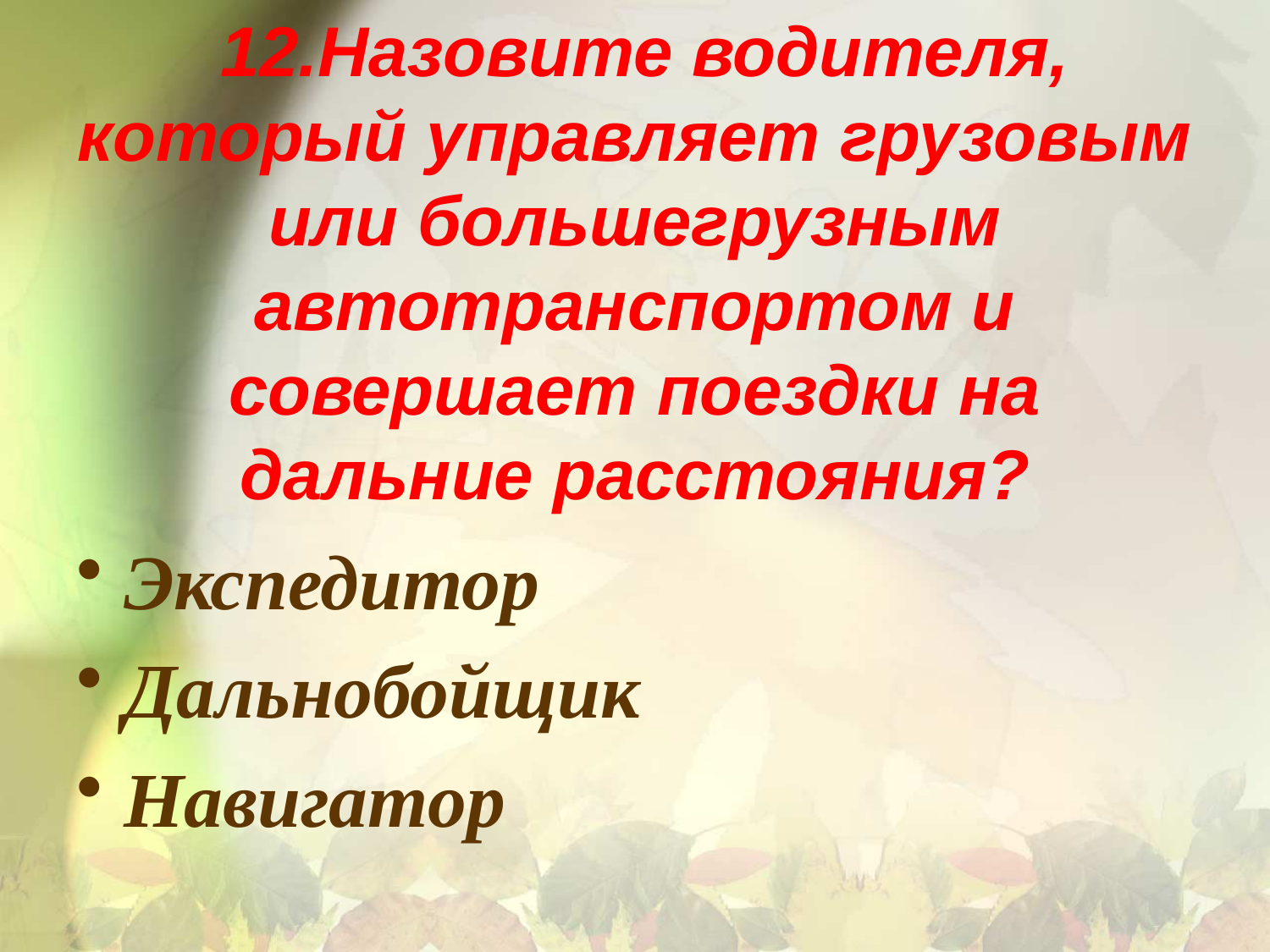

# 12.Назовите водителя, который управляет грузовым или большегрузным автотранспортом и совершает поездки на дальние расстояния?
Экспедитор
Дальнобойщик
Навигатор